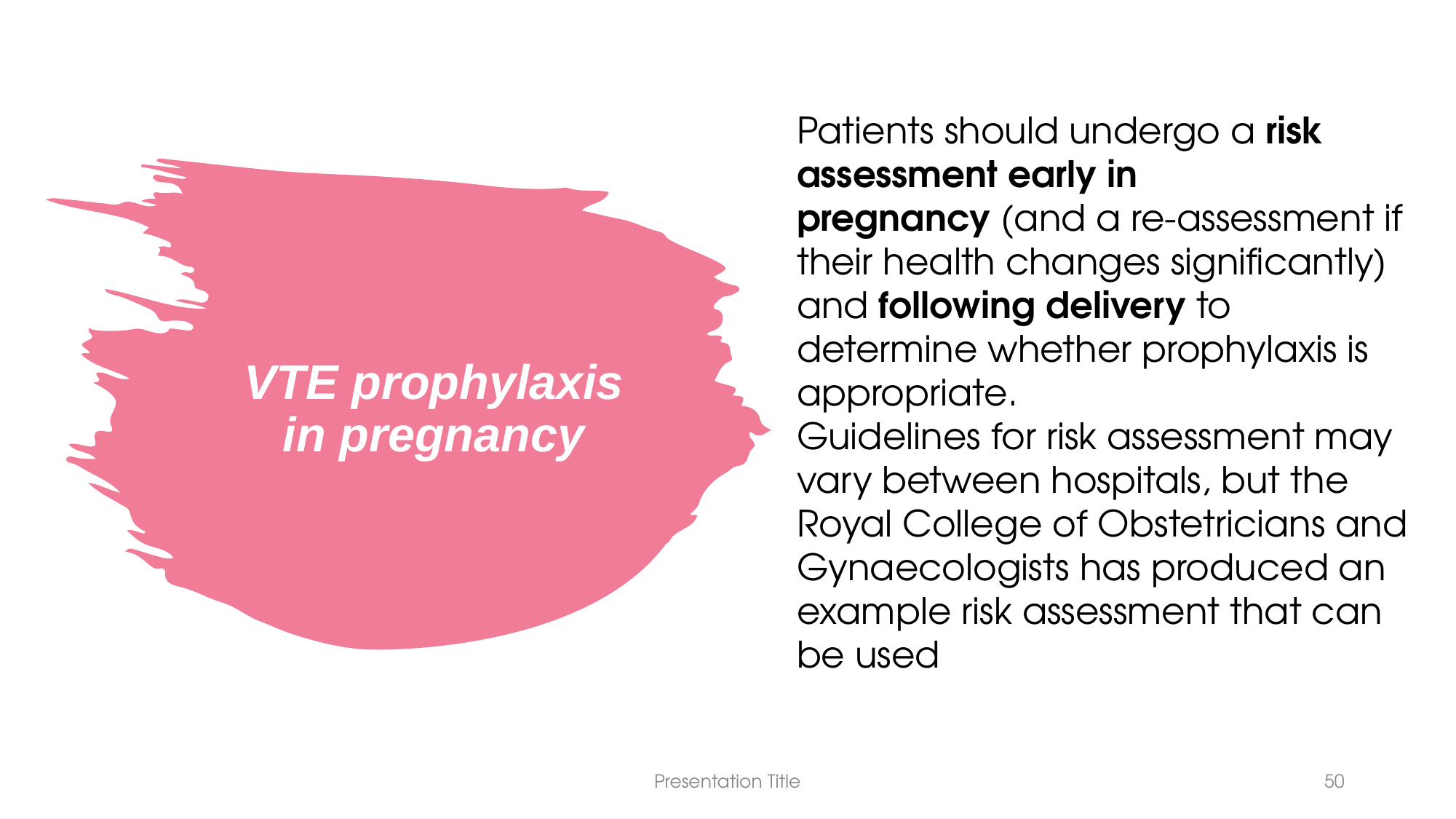

Patients should undergo a risk assessment early in pregnancy (and a re-assessment if their health changes significantly) and following delivery to determine whether prophylaxis is appropriate.
Guidelines for risk assessment may vary between hospitals, but the Royal College of Obstetricians and Gynaecologists has produced an example risk assessment that can be used
# VTE prophylaxis in pregnancy
Presentation Title
50